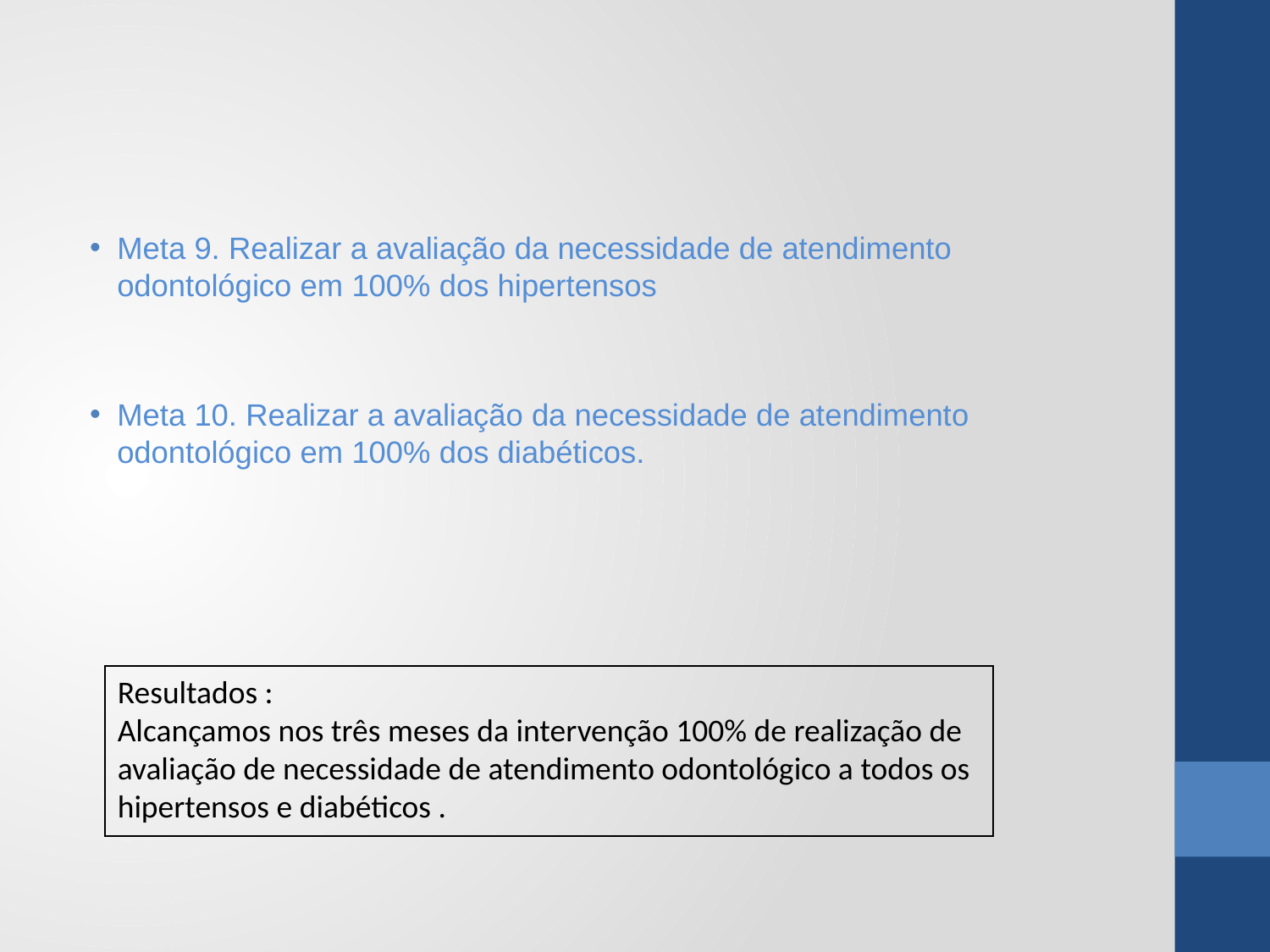

Meta 9. Realizar a avaliação da necessidade de atendimento odontológico em 100% dos hipertensos

Meta 10. Realizar a avaliação da necessidade de atendimento odontológico em 100% dos diabéticos.

Resultados :
Alcançamos nos três meses da intervenção 100% de realização de avaliação de necessidade de atendimento odontológico a todos os hipertensos e diabéticos .
|  |
| --- |